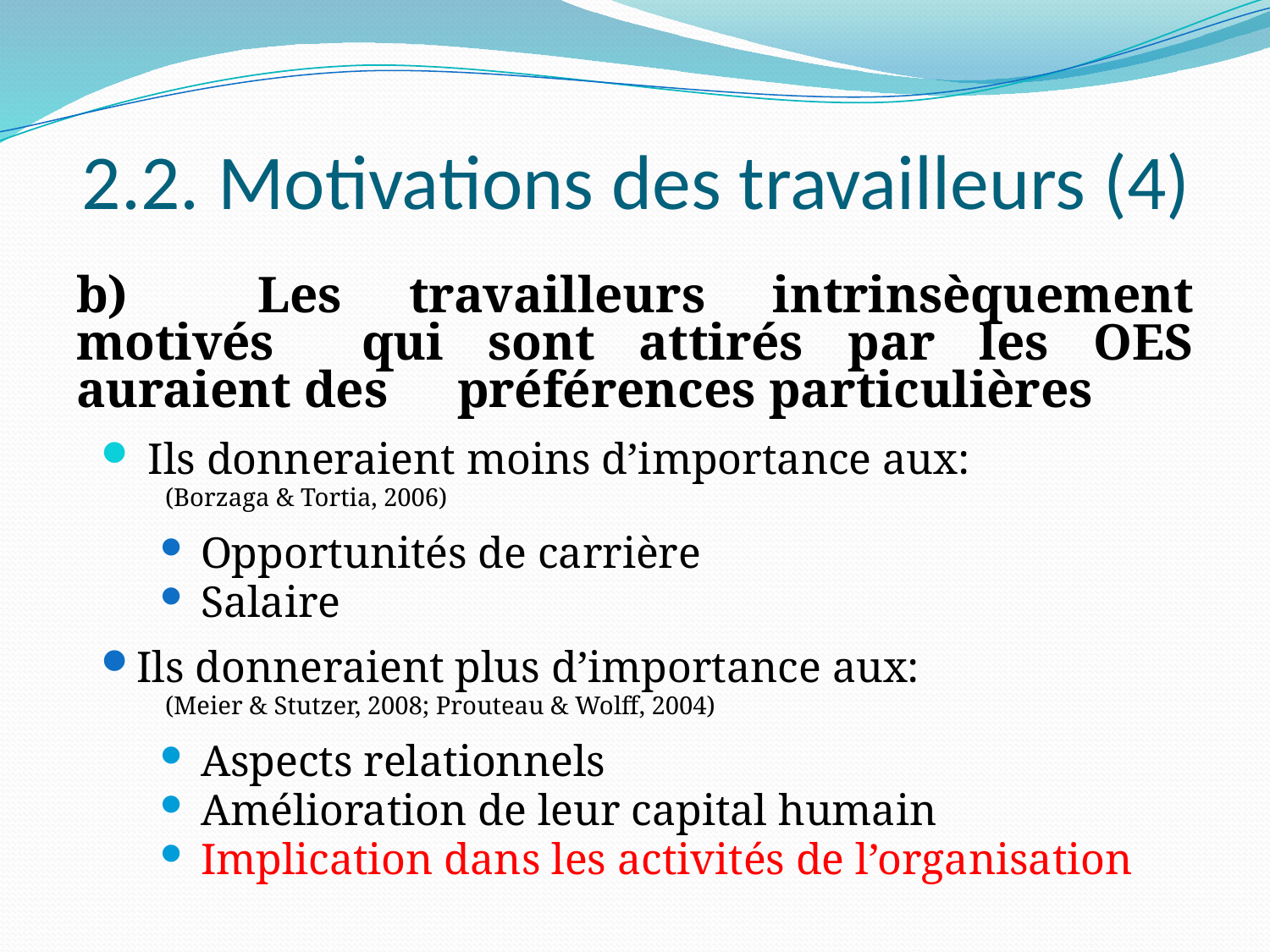

# 2.2. Motivations des travailleurs (4)
b) 	Les travailleurs intrinsèquement motivés 	qui sont attirés par les OES auraient des 	préférences particulières

 Ils donneraient moins d’importance aux:
              (Borzaga & Tortia, 2006)

 Opportunités de carrière
 Salaire

Ils donneraient plus d’importance aux:
              (Meier & Stutzer, 2008; Prouteau & Wolff, 2004)

 Aspects relationnels
 Amélioration de leur capital humain
 Implication dans les activités de l’organisation